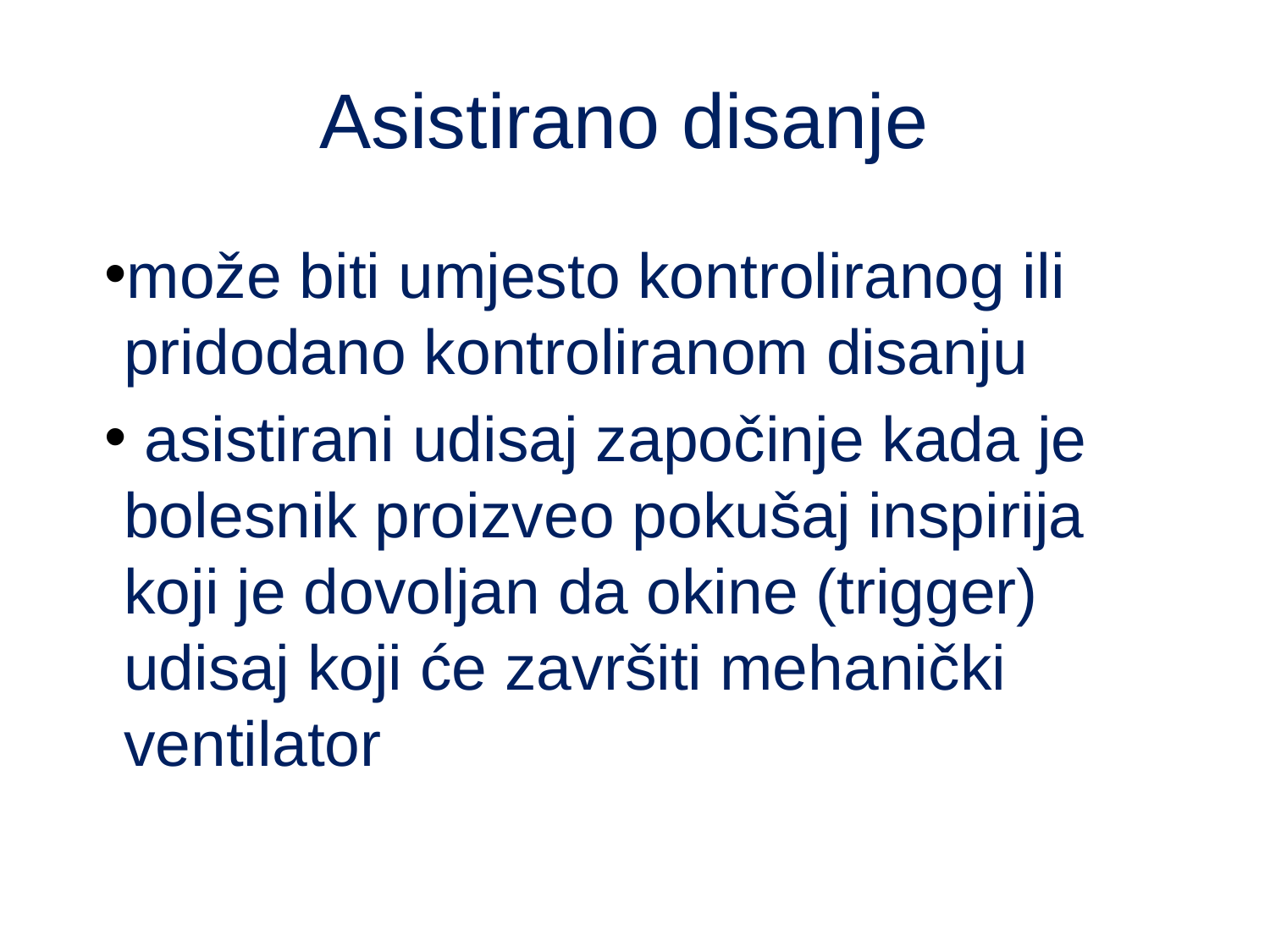

# Asistirano disanje
može biti umjesto kontroliranog ili pridodano kontroliranom disanju
 asistirani udisaj započinje kada je bolesnik proizveo pokušaj inspirija koji je dovoljan da okine (trigger) udisaj koji će završiti mehanički ventilator